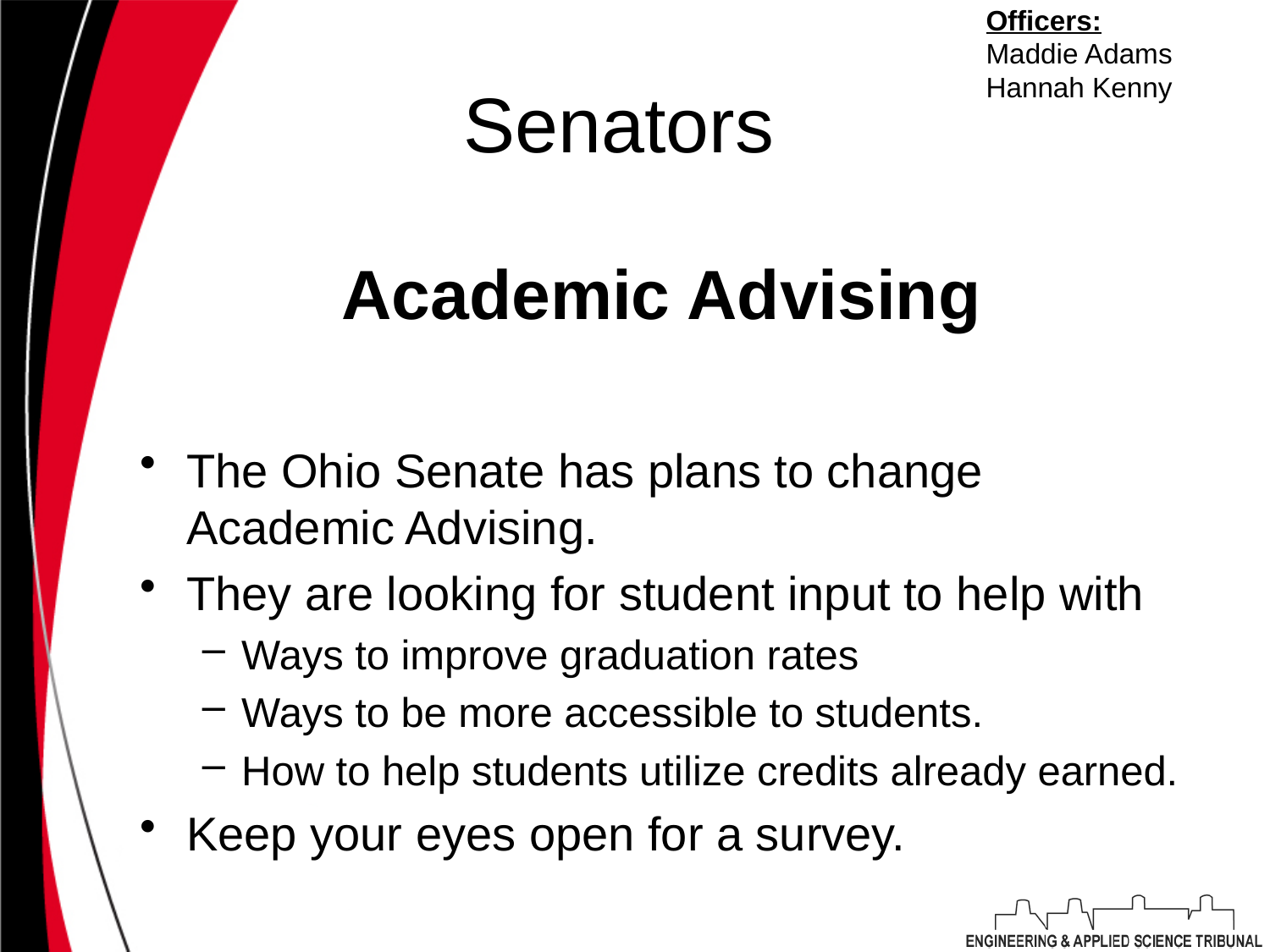

Officers:
Maddie Adams
Hannah Kenny
# Senators
Academic Advising

The Ohio Senate has plans to change Academic Advising.
They are looking for student input to help with
Ways to improve graduation rates
Ways to be more accessible to students.
How to help students utilize credits already earned.
Keep your eyes open for a survey.